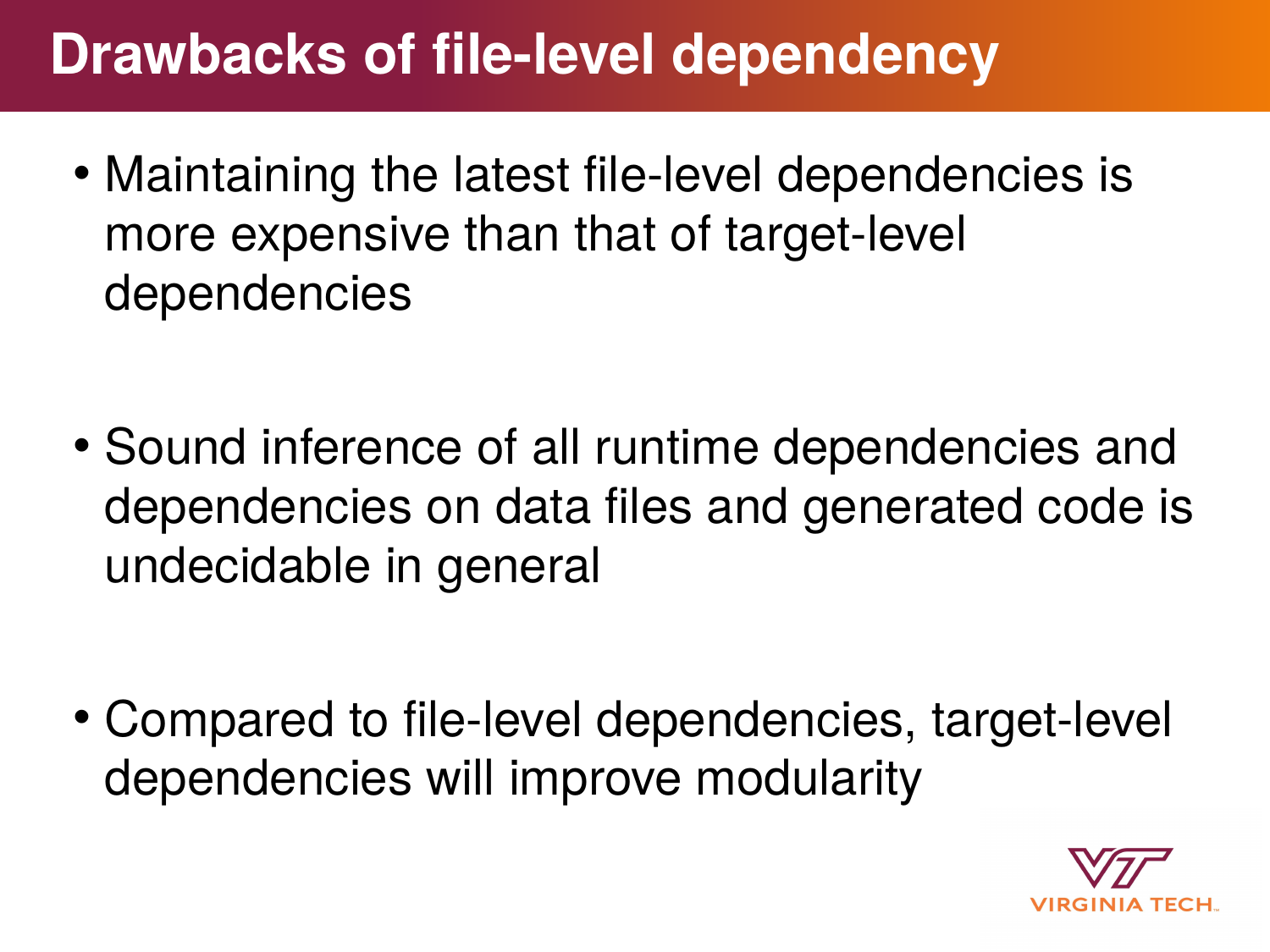

# Drawbacks of file-level dependency
Maintaining the latest file-level dependencies is more expensive than that of target-level dependencies

Sound inference of all runtime dependencies and dependencies on data files and generated code is undecidable in general

Compared to file-level dependencies, target-level dependencies will improve modularity